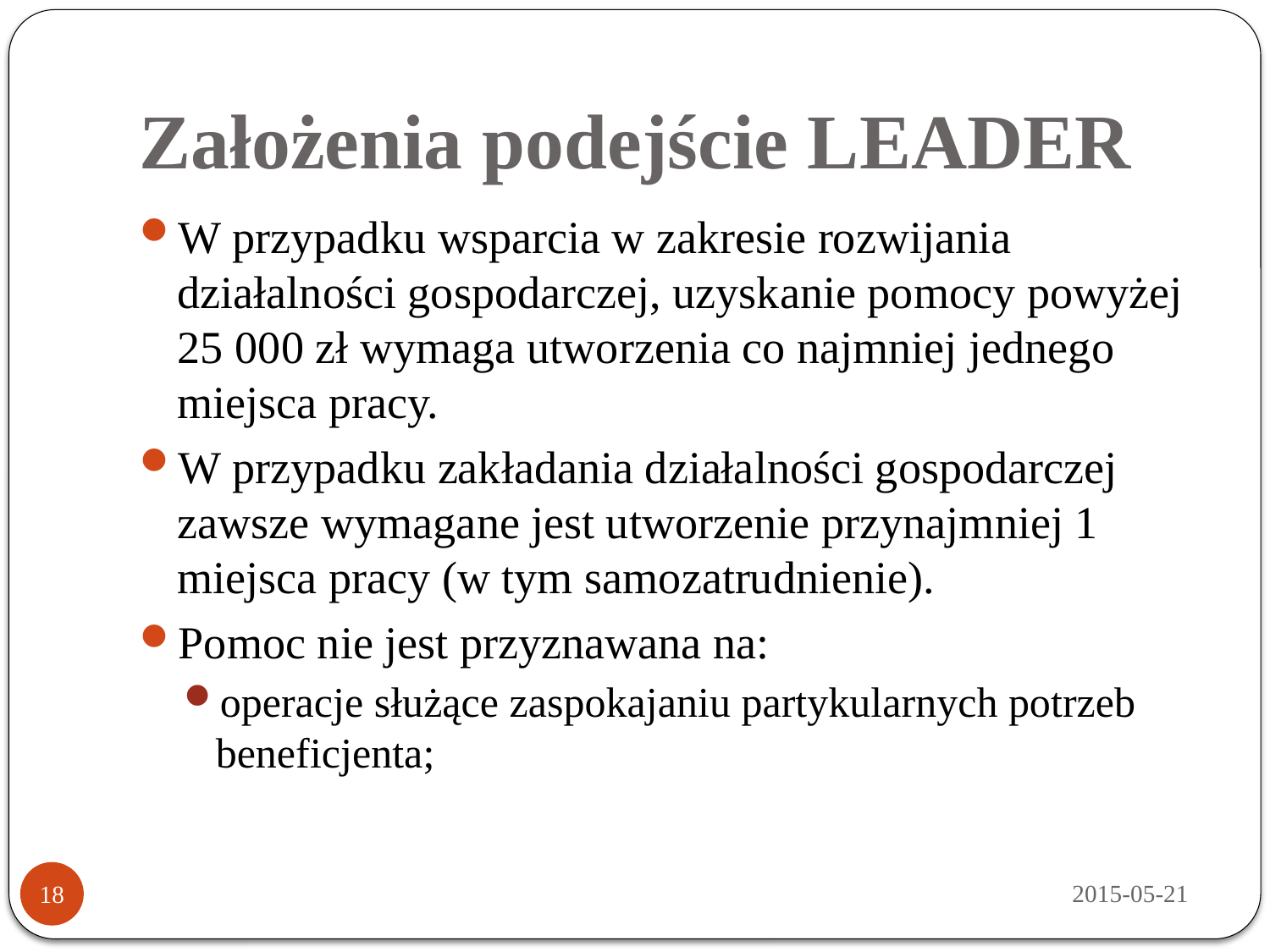

# Założenia podejście LEADER
W przypadku wsparcia w zakresie rozwijania działalności gospodarczej, uzyskanie pomocy powyżej 25 000 zł wymaga utworzenia co najmniej jednego miejsca pracy.
W przypadku zakładania działalności gospodarczej zawsze wymagane jest utworzenie przynajmniej 1 miejsca pracy (w tym samozatrudnienie).
Pomoc nie jest przyznawana na:
operacje służące zaspokajaniu partykularnych potrzeb beneficjenta;
2015-05-21
18